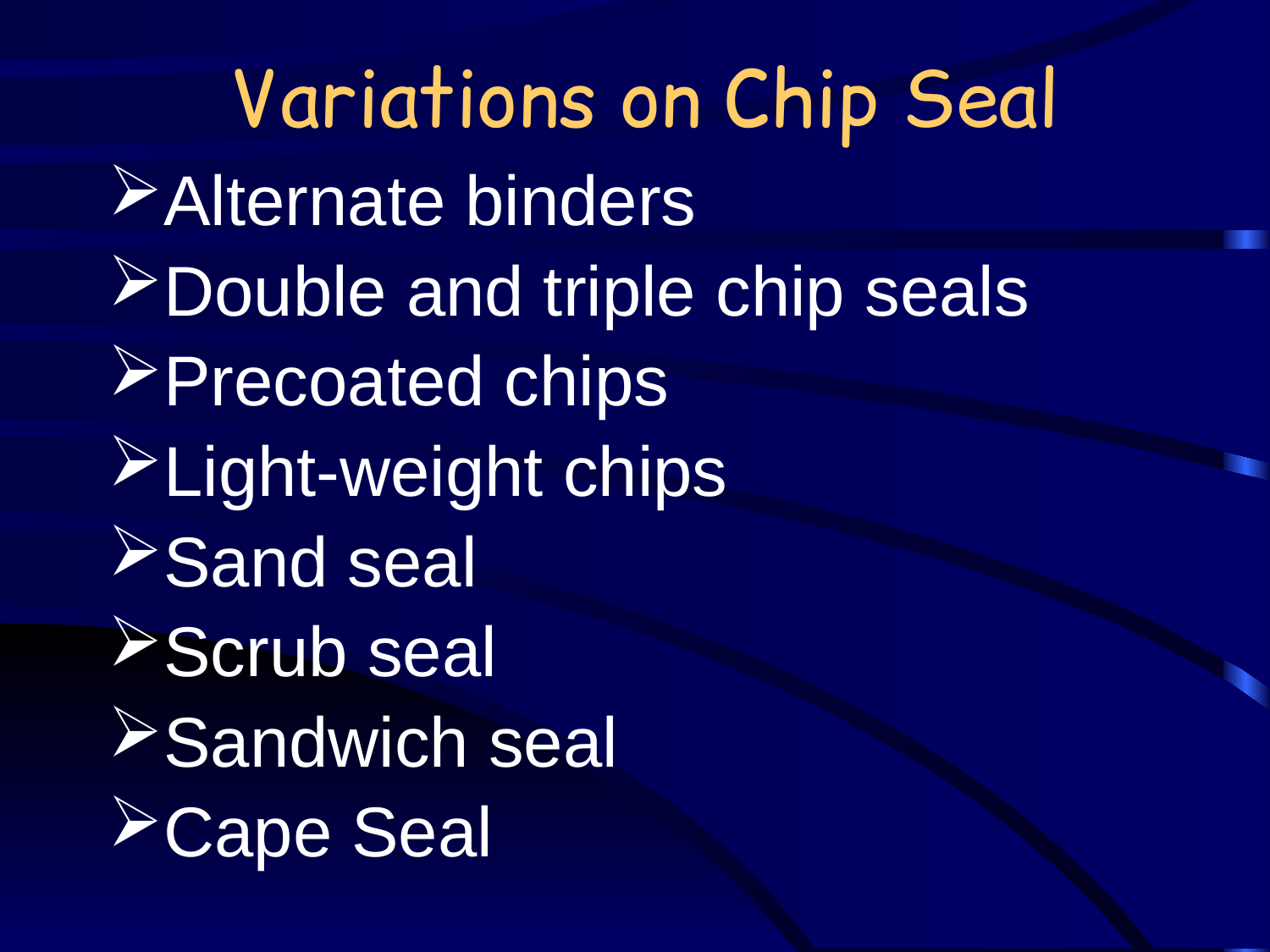

# Variations on Chip Seal
Alternate binders
Double and triple chip seals
Precoated chips
Light-weight chips
Sand seal
Scrub seal
Sandwich seal
Cape Seal